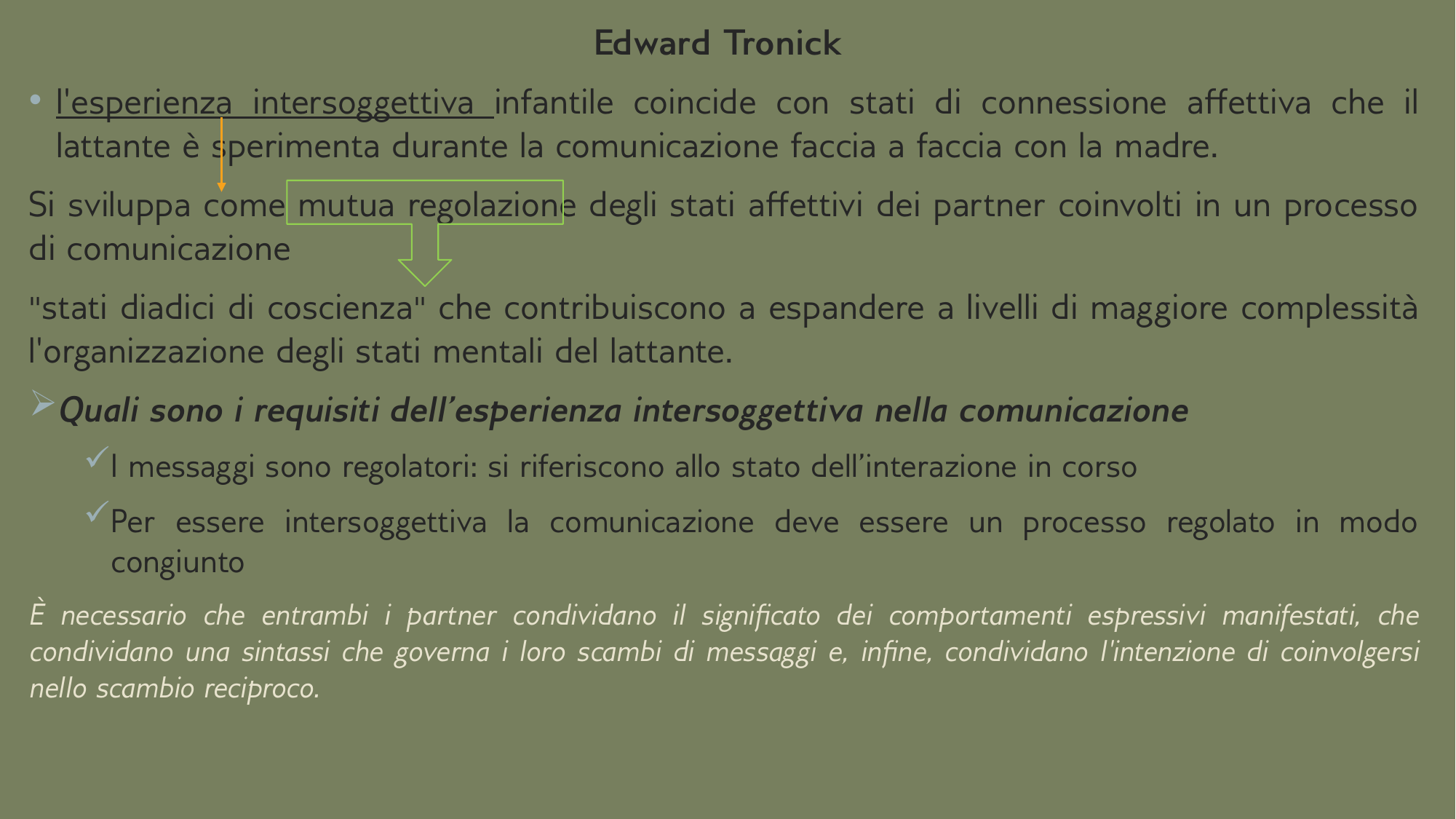

Edward Tronick
l'esperienza intersoggettiva infantile coincide con stati di connessione affettiva che il lattante è sperimenta durante la comunicazione faccia a faccia con la madre.
Si sviluppa come mutua regolazione degli stati affettivi dei partner coinvolti in un processo di comunicazione
"stati diadici di coscienza" che contribuiscono a espandere a livelli di maggiore complessità l'organizzazione degli stati mentali del lattante.
Quali sono i requisiti dell’esperienza intersoggettiva nella comunicazione
I messaggi sono regolatori: si riferiscono allo stato dell’interazione in corso
Per essere intersoggettiva la comunicazione deve essere un processo regolato in modo congiunto
È necessario che entrambi i partner condividano il significato dei comportamenti espressivi manifestati, che condividano una sintassi che governa i loro scambi di messaggi e, infine, condividano l'intenzione di coinvolgersi nello scambio reciproco.